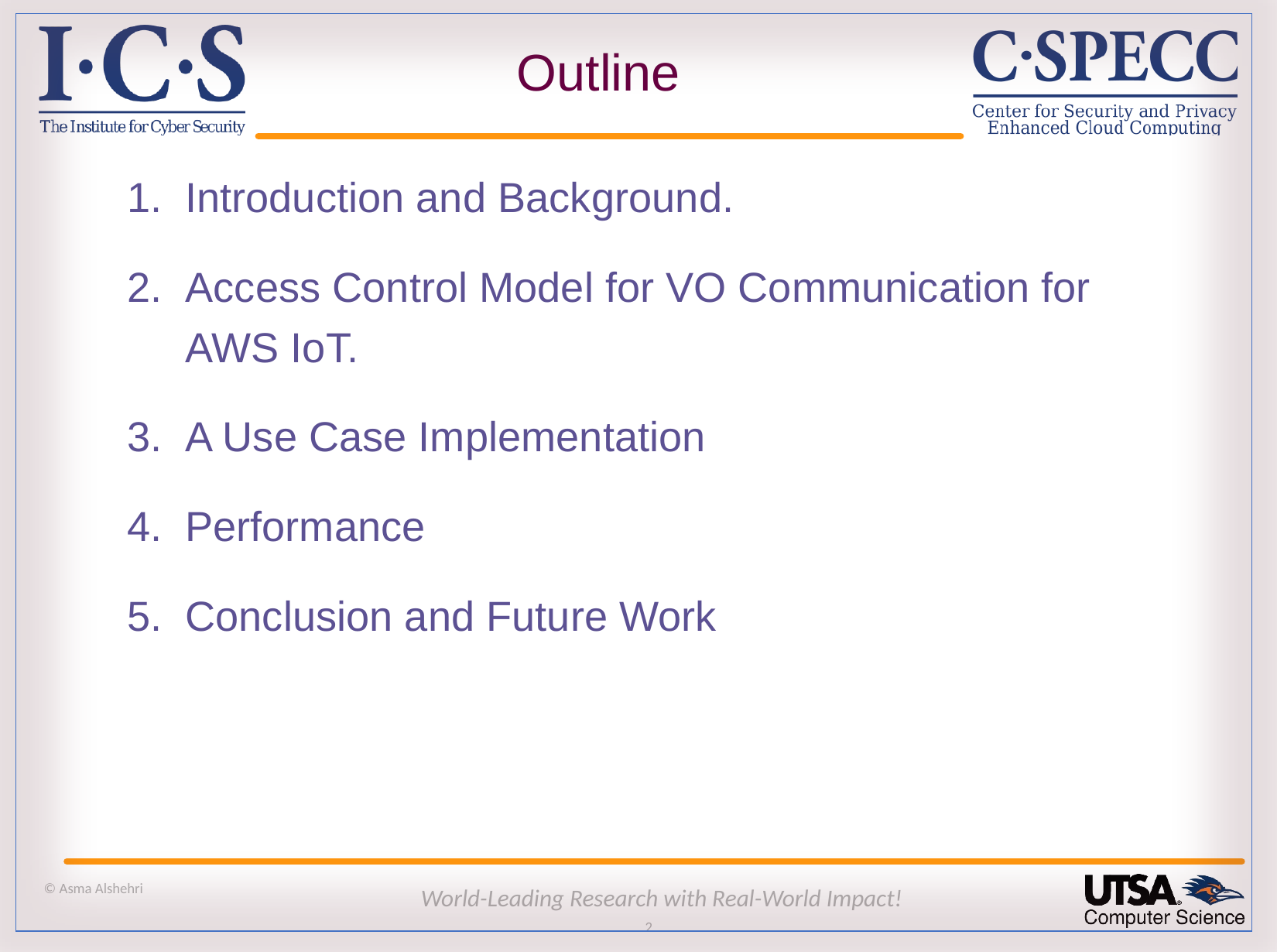

# Outline
Introduction and Background.
Access Control Model for VO Communication for AWS IoT.
A Use Case Implementation
Performance
Conclusion and Future Work
© Asma Alshehri
World-Leading Research with Real-World Impact!
2